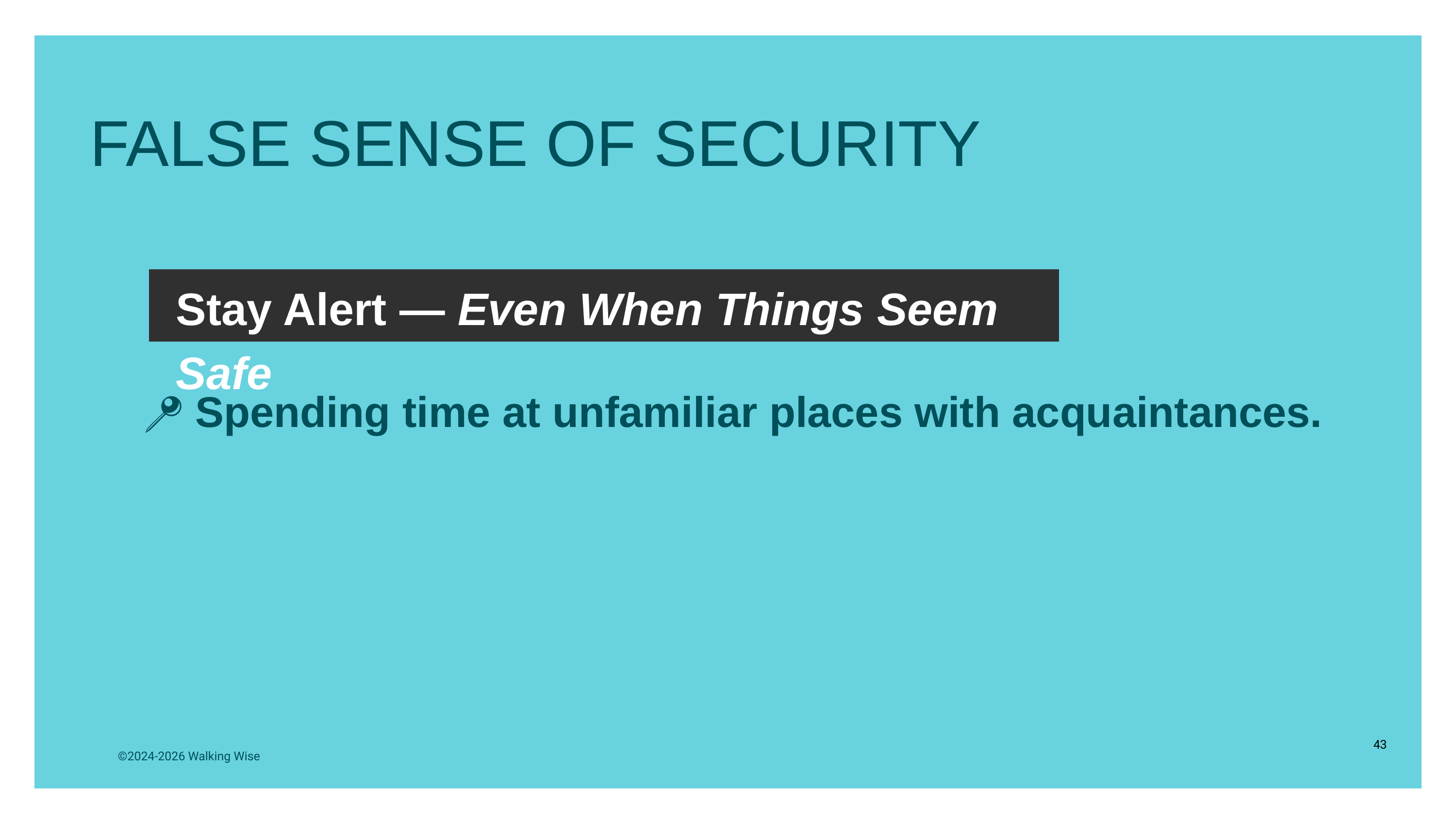

FALSE SENSE OF SECURITY

Stay Alert — Even When Things Seem Safe
📍 Spending time at unfamiliar places with acquaintances.
43
©2024-2026 Walking Wise